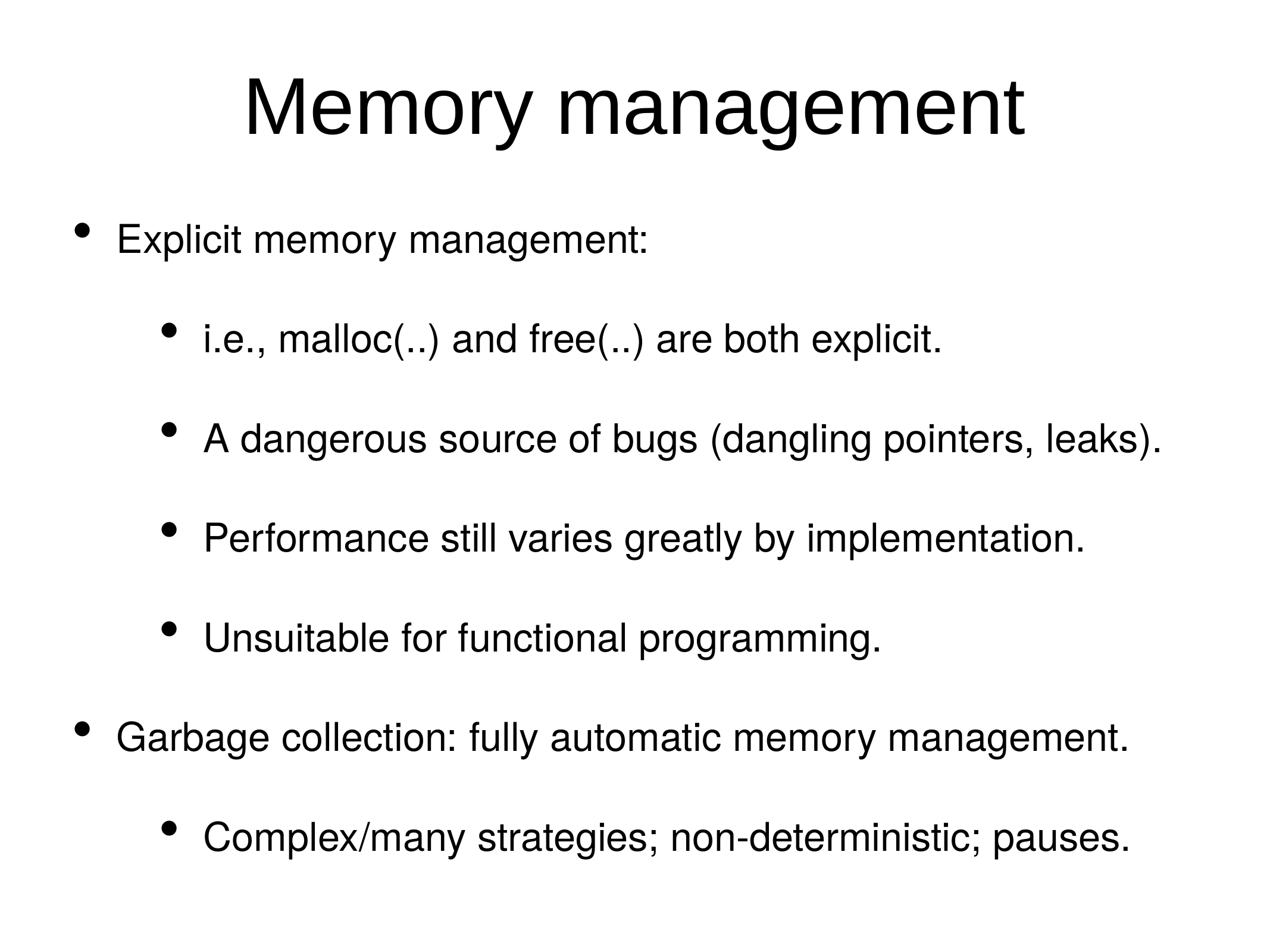

# Memory management
Explicit memory management:
i.e., malloc(..) and free(..) are both explicit.
A dangerous source of bugs (dangling pointers, leaks).
Performance still varies greatly by implementation.
Unsuitable for functional programming.
Garbage collection: fully automatic memory management.
Complex/many strategies; non-deterministic; pauses.